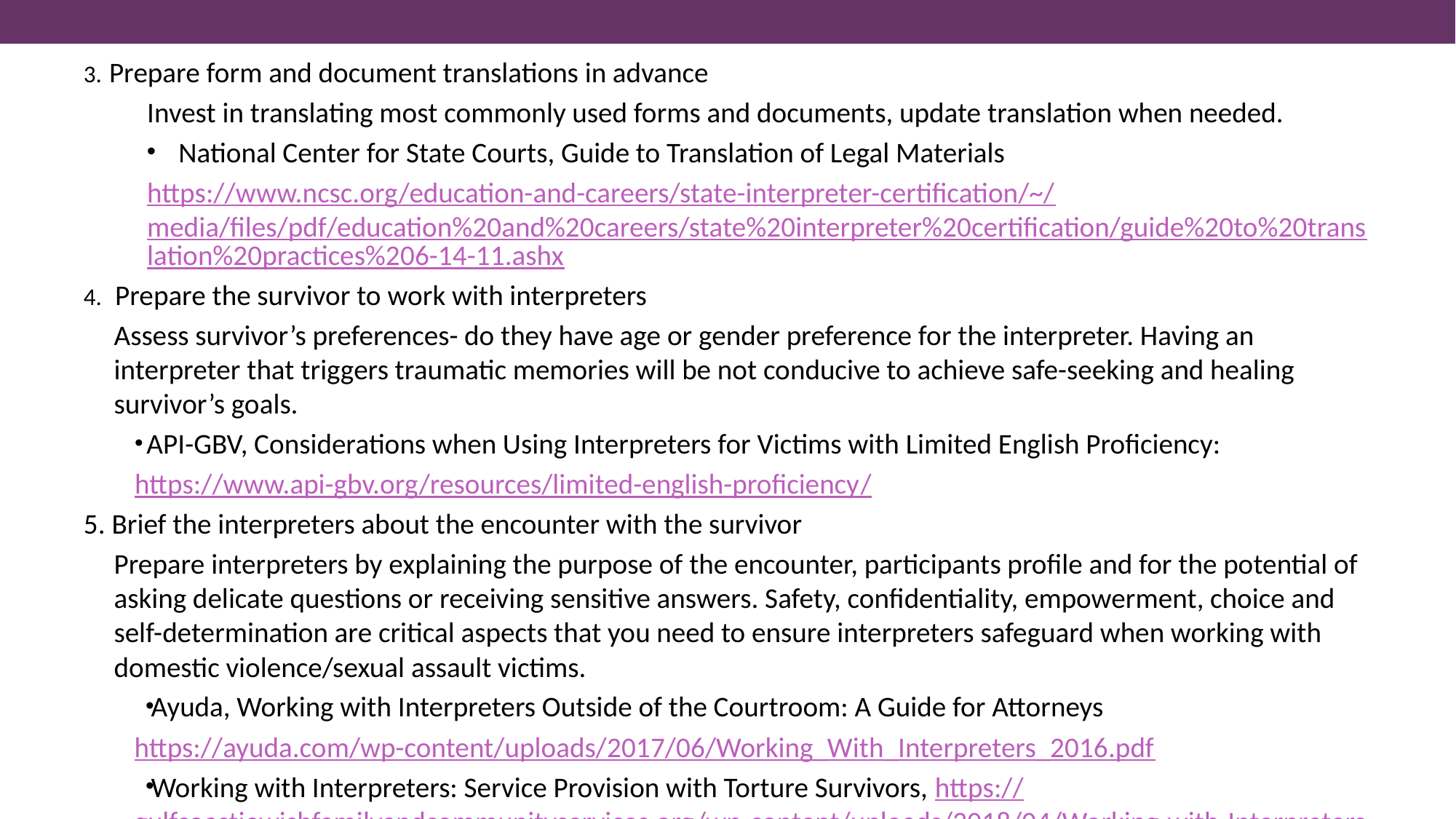

Prepare form and document translations in advance
Invest in translating most commonly used forms and documents, update translation when needed.
National Center for State Courts, Guide to Translation of Legal Materials
https://www.ncsc.org/education-and-careers/state-interpreter-certification/~/media/files/pdf/education%20and%20careers/state%20interpreter%20certification/guide%20to%20translation%20practices%206-14-11.ashx
Prepare the survivor to work with interpreters
Assess survivor’s preferences- do they have age or gender preference for the interpreter. Having an interpreter that triggers traumatic memories will be not conducive to achieve safe-seeking and healing survivor’s goals.
API-GBV, Considerations when Using Interpreters for Victims with Limited English Proficiency:
https://www.api-gbv.org/resources/limited-english-proficiency/
5. Brief the interpreters about the encounter with the survivor
Prepare interpreters by explaining the purpose of the encounter, participants profile and for the potential of asking delicate questions or receiving sensitive answers. Safety, confidentiality, empowerment, choice and self-determination are critical aspects that you need to ensure interpreters safeguard when working with domestic violence/sexual assault victims.
Ayuda, Working with Interpreters Outside of the Courtroom: A Guide for Attorneys
https://ayuda.com/wp-content/uploads/2017/06/Working_With_Interpreters_2016.pdf
Working with Interpreters: Service Provision with Torture Survivors, https://gulfcoastjewishfamilyandcommunityservices.org/wp-content/uploads/2018/04/Working-with-Interpreters.pdf